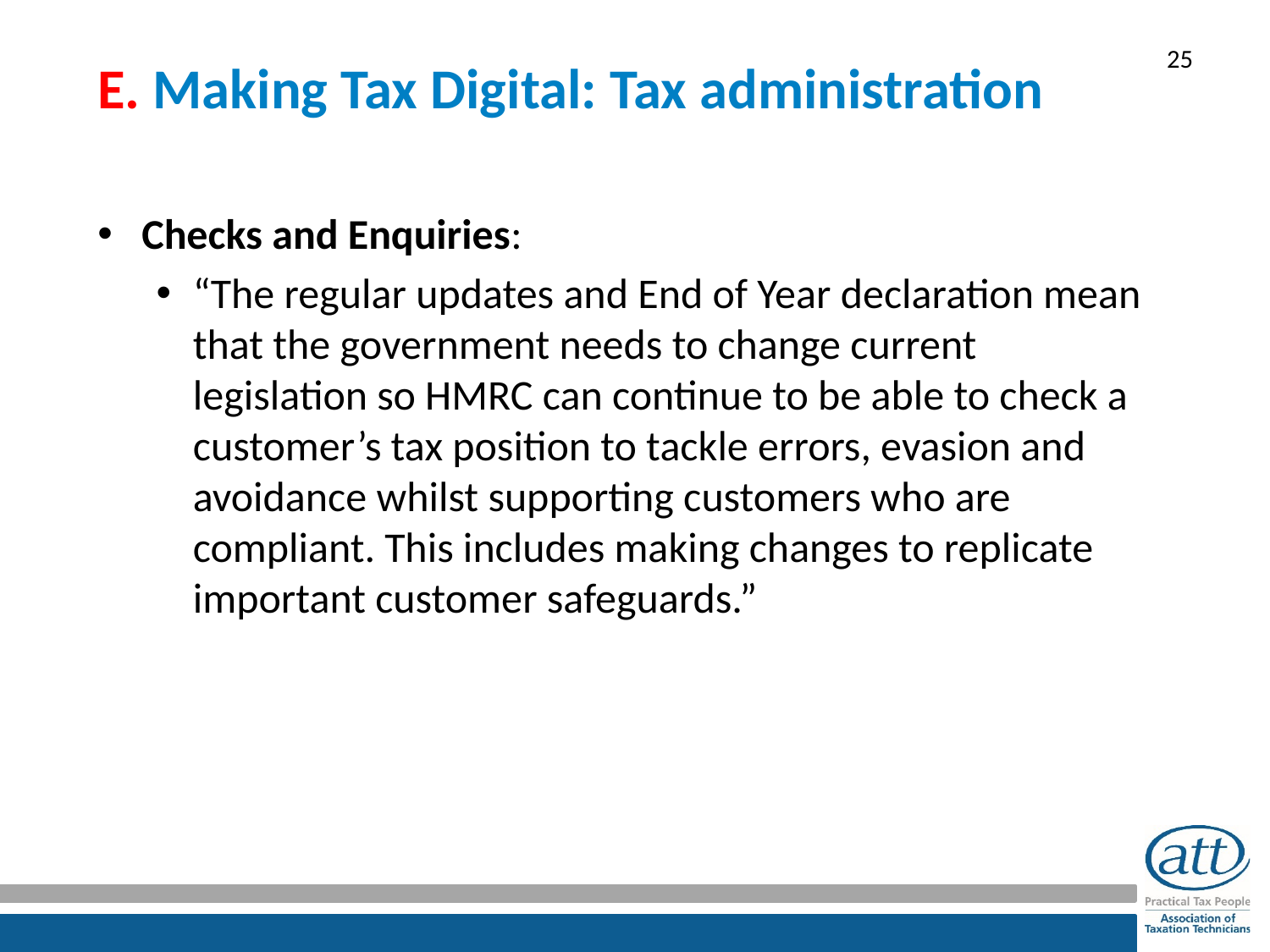

# E. Making Tax Digital: Tax administration

Checks and Enquiries:
“The regular updates and End of Year declaration mean that the government needs to change current legislation so HMRC can continue to be able to check a customer’s tax position to tackle errors, evasion and avoidance whilst supporting customers who are compliant. This includes making changes to replicate important customer safeguards.”